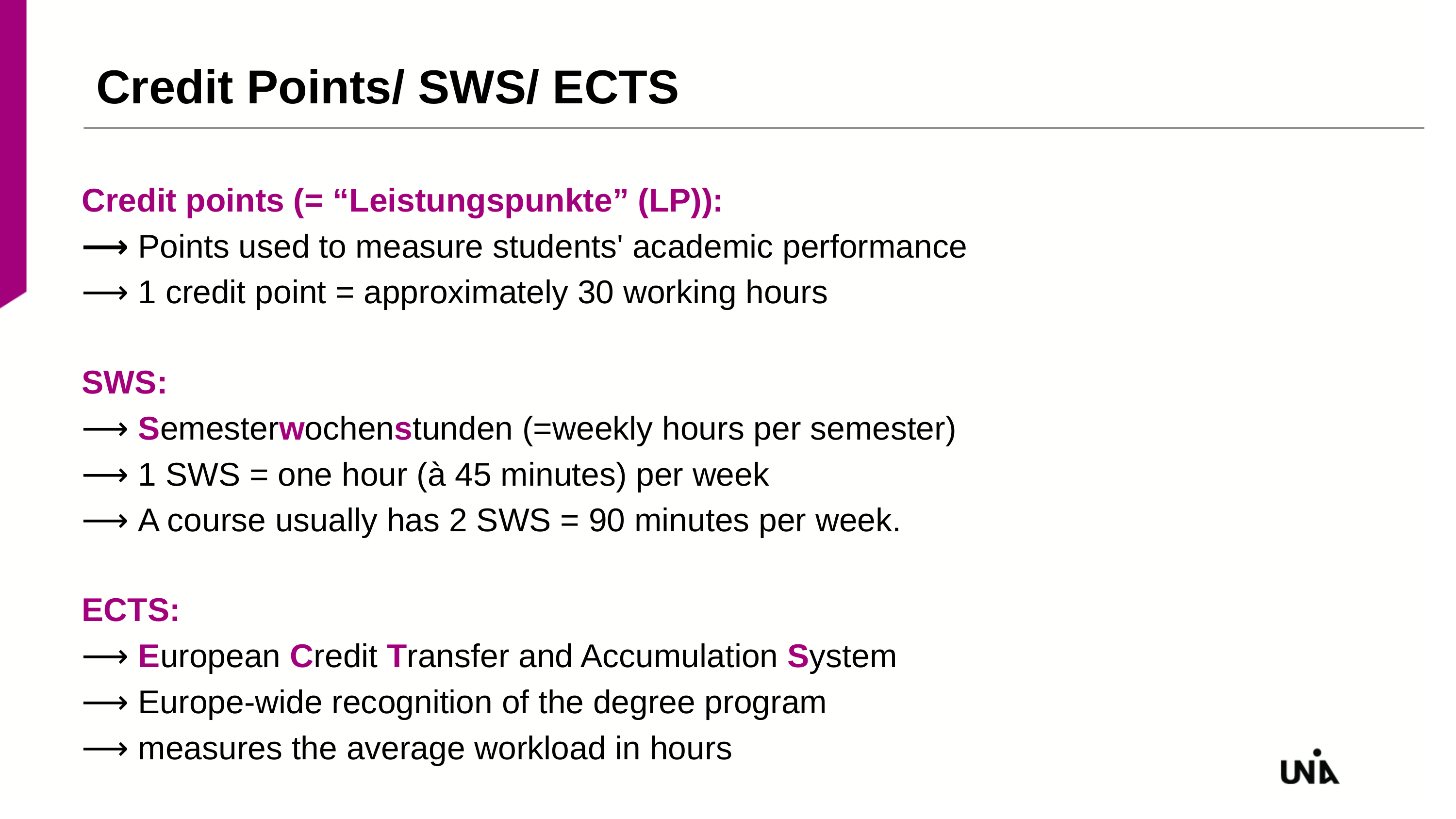

Credit Points/ SWS/ ECTS
Credit points (= “Leistungspunkte” (LP)):
⟶ Points used to measure students' academic performance
⟶ 1 credit point = approximately 30 working hours
SWS:
⟶ Semesterwochenstunden (=weekly hours per semester)
⟶ 1 SWS = one hour (à 45 minutes) per week
⟶ A course usually has 2 SWS = 90 minutes per week.
ECTS:
⟶ European Credit Transfer and Accumulation System
⟶ Europe-wide recognition of the degree program
⟶ measures the average workload in hours